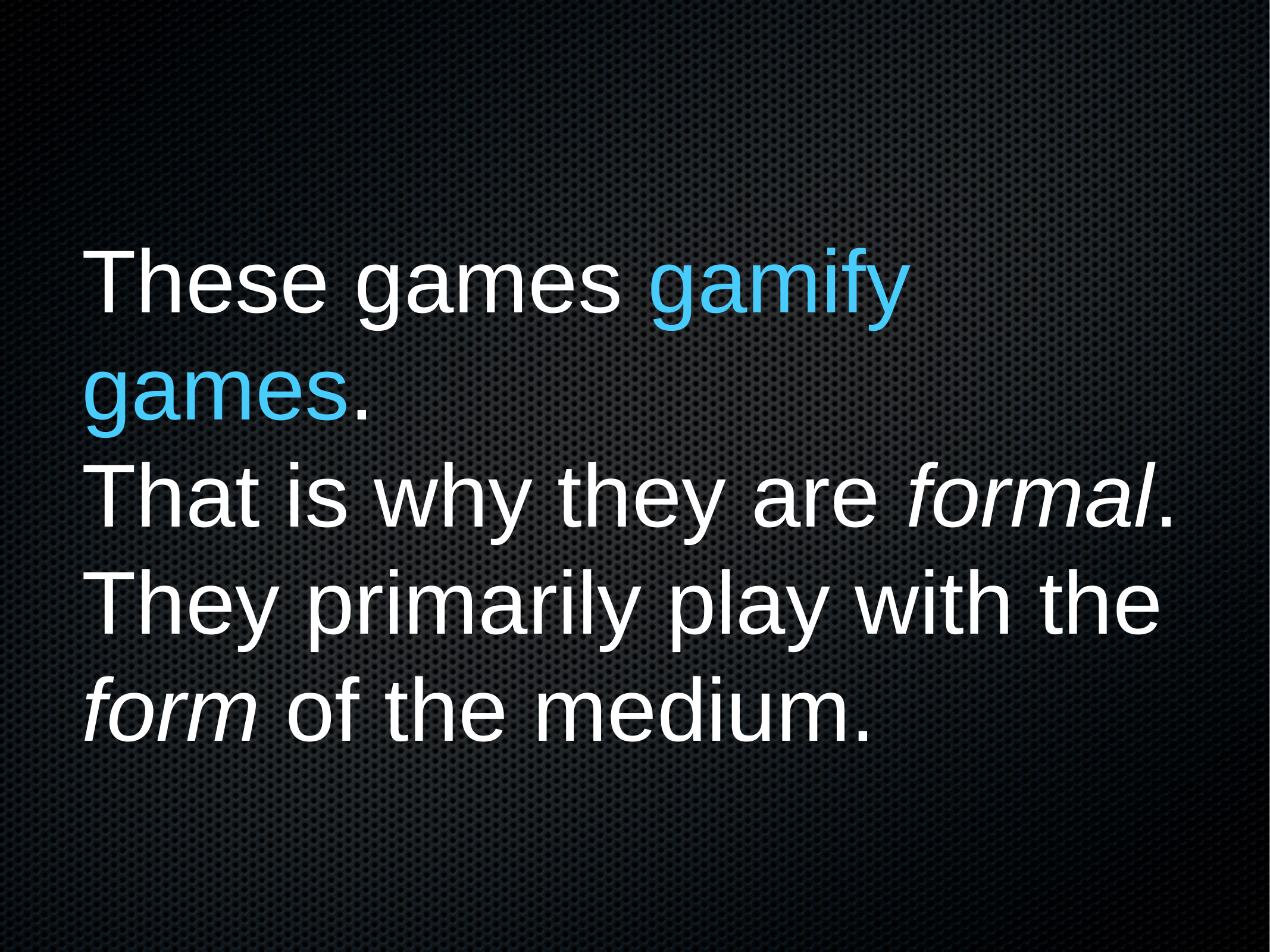

# These games gamify games. That is why they are formal. They primarily play with the form of the medium.